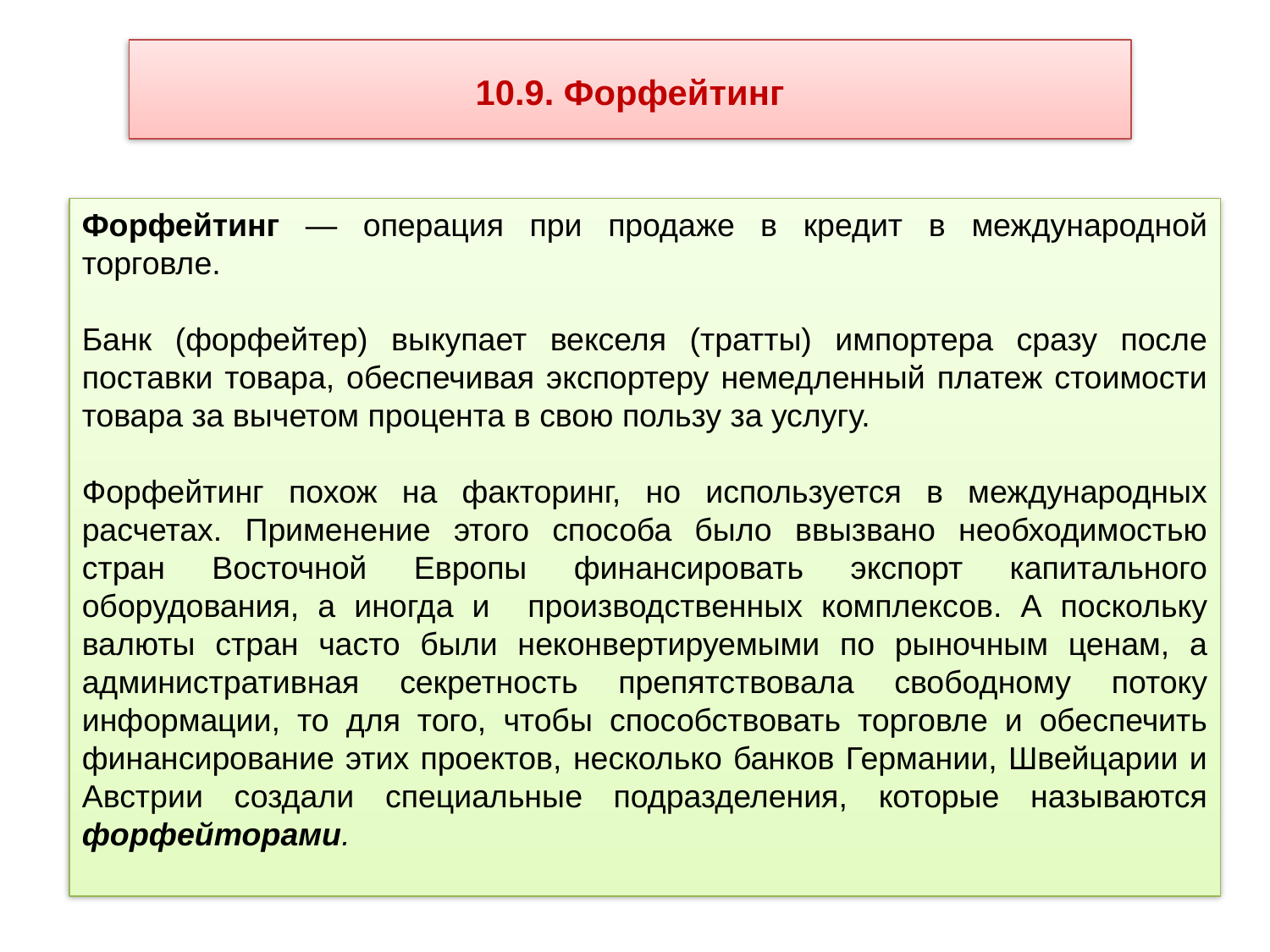

10.9. Форфейтинг

Форфейтинг — операция при продаже в кредит в международной торговле.

Банк (форфейтер) выкупает векселя (тратты) импортера сразу после поставки товара, обеспечивая экспортеру немедленный платеж стоимости товара за вычетом процента в свою пользу за услугу.

Форфейтинг похож на факторинг, но используется в международных расчетах. Применение этого способа было ввызвано необходимостью стран Восточной Европы финансировать экспорт капитального оборудования, а иногда и  производственных комплексов. А поскольку валюты стран часто были неконвертируемыми по рыночным ценам, а административная секретность препятствовала свободному потоку информации, то для того, чтобы способствовать торговле и обеспечить финансирование этих проектов, несколько банков Германии, Швейцарии и Австрии создали специальные подразделения, которые называются форфейторами.